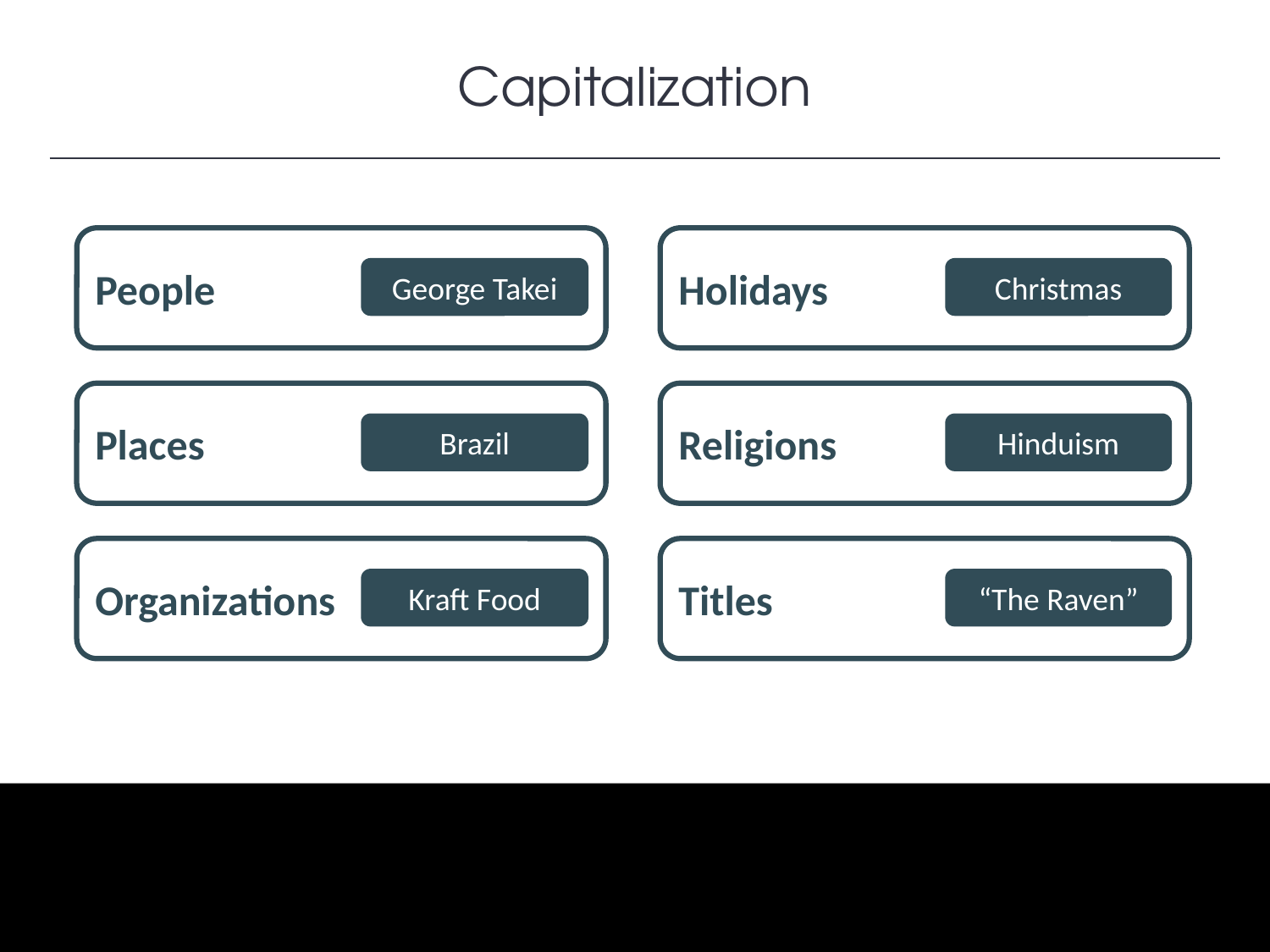

Capitalization
HAWKES LEARNING
People
Holidays
George Takei
Christmas
Places
Religions
Brazil
Hinduism
Organizations
Titles
Kraft Food
“The Raven”